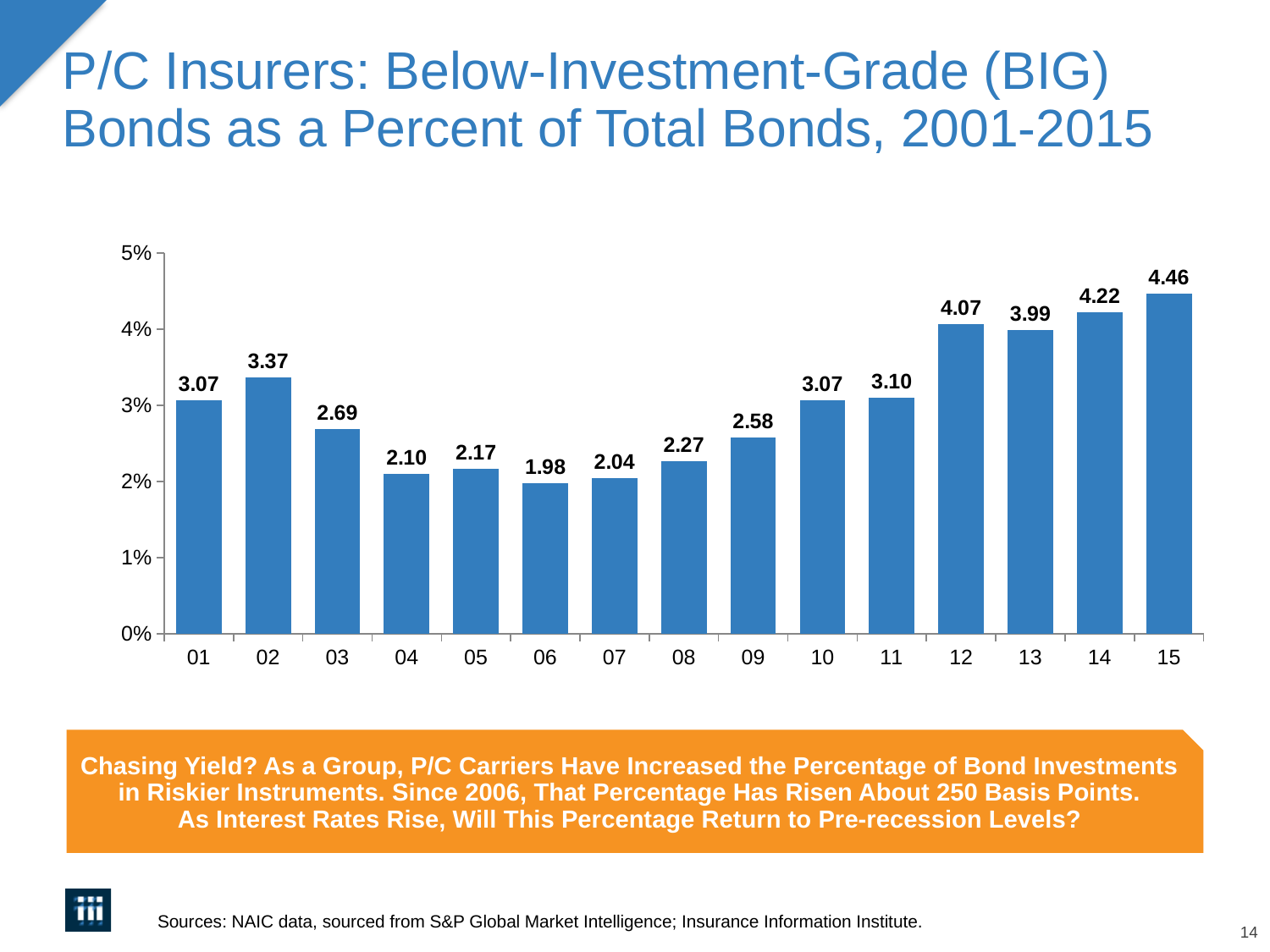

# P/C Insurers: Below-Investment-Grade (BIG) Bonds as a Percent of Total Bonds, 2001-2015

### Chart

| Category | Investment Income |
|---|---|
| 1 | 3.07 |
| 2 | 3.37 |
| 3 | 2.69 |
| 4 | 2.1 |
| 5 | 2.17 |
| 6 | 1.98 |
| 7 | 2.04 |
| 8 | 2.27 |
| 9 | 2.58 |
| 10 | 3.07 |
| 11 | 3.1 |
| 12 | 4.07 |
| 13 | 3.99 |
| 14 | 4.22 |
| 15 | 4.46 |
Chasing Yield? As a Group, P/C Carriers Have Increased the Percentage of Bond Investments in Riskier Instruments. Since 2006, That Percentage Has Risen About 250 Basis Points.
As Interest Rates Rise, Will This Percentage Return to Pre-recession Levels?
Sources: NAIC data, sourced from S&P Global Market Intelligence; Insurance Information Institute.